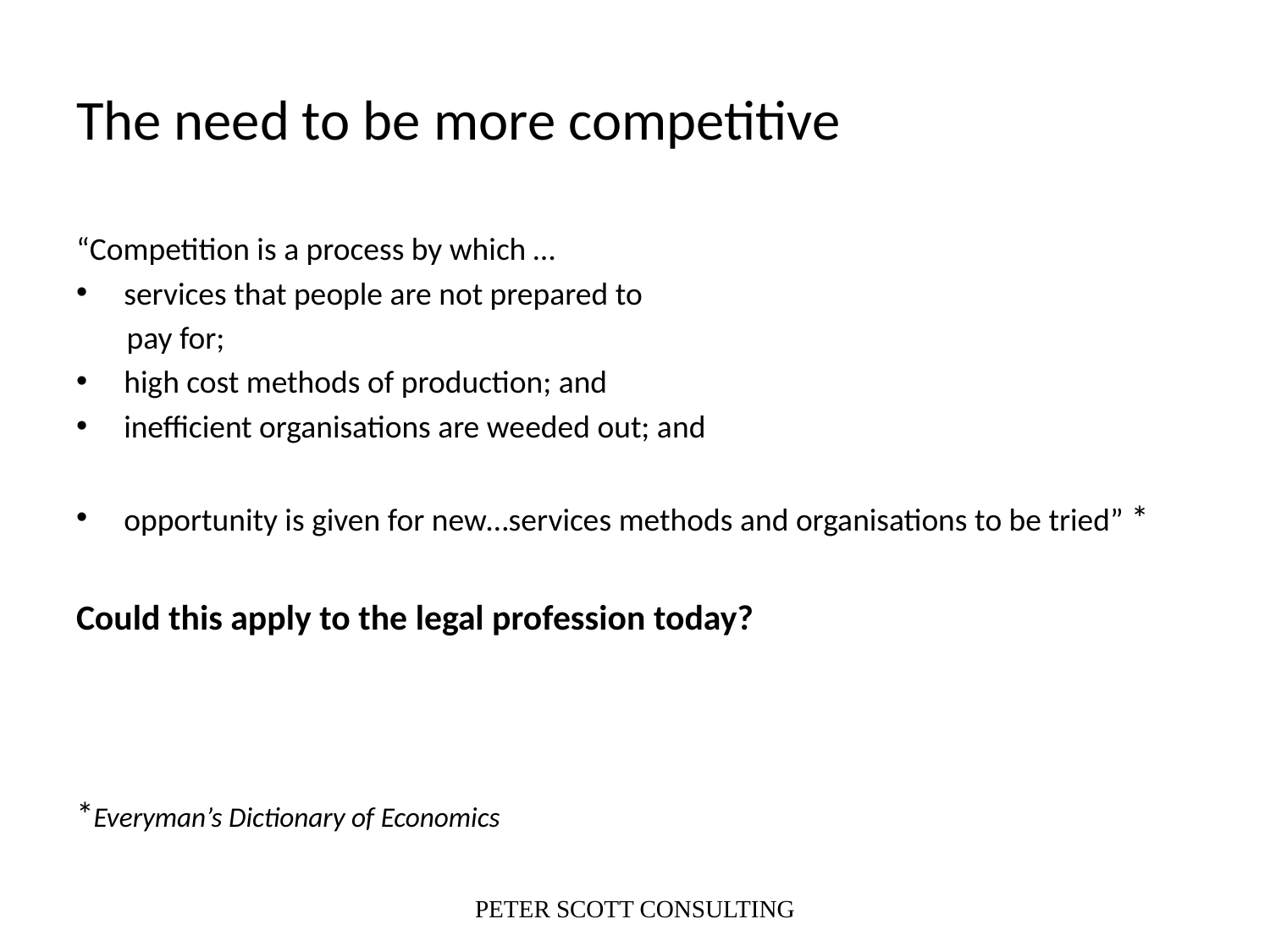

# The need to be more competitive
“Competition is a process by which …
services that people are not prepared to
       pay for;
high cost methods of production; and
inefficient organisations are weeded out; and

opportunity is given for new…services methods and organisations to be tried” *

Could this apply to the legal profession today?

*Everyman’s Dictionary of Economics

PETER SCOTT CONSULTING